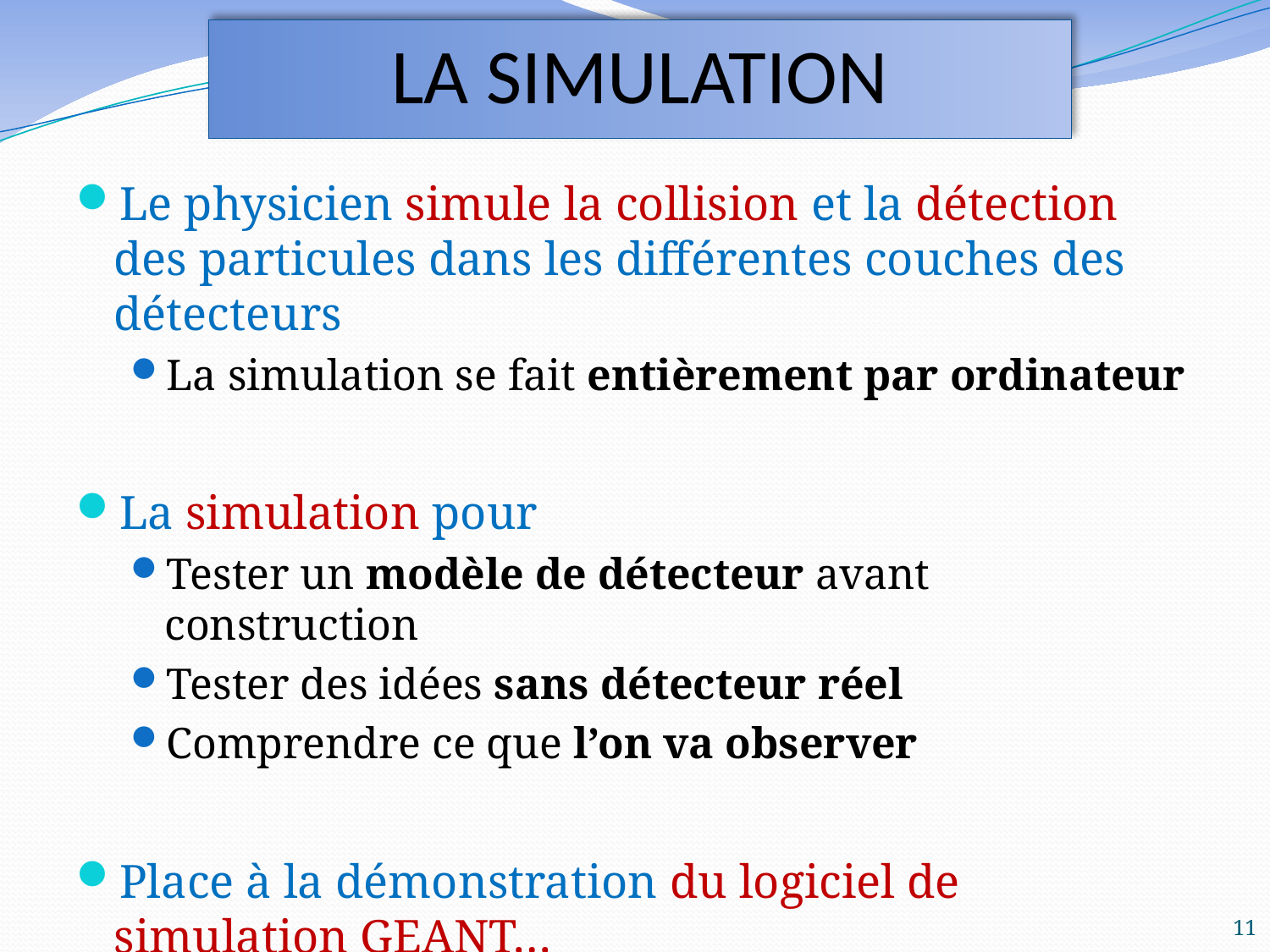

# LA SIMULATION
Le physicien simule la collision et la détection des particules dans les différentes couches des détecteurs
La simulation se fait entièrement par ordinateur

La simulation pour
Tester un modèle de détecteur avant construction
Tester des idées sans détecteur réel
Comprendre ce que l’on va observer

Place à la démonstration du logiciel de simulation GEANT…
11